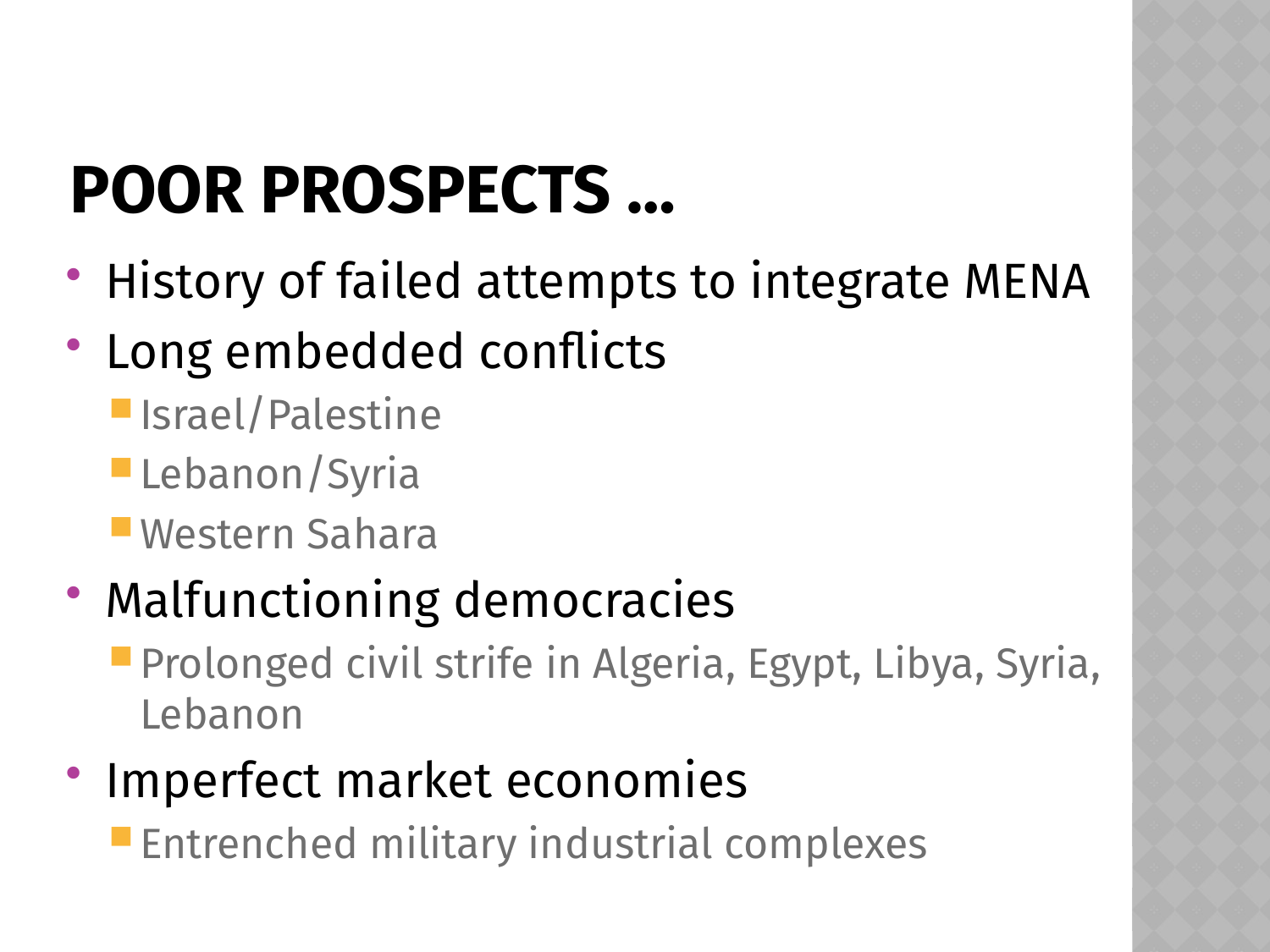

# Poor prospects …
History of failed attempts to integrate MENA
Long embedded conflicts
Israel/Palestine
Lebanon/Syria
Western Sahara
Malfunctioning democracies
Prolonged civil strife in Algeria, Egypt, Libya, Syria, Lebanon
Imperfect market economies
Entrenched military industrial complexes